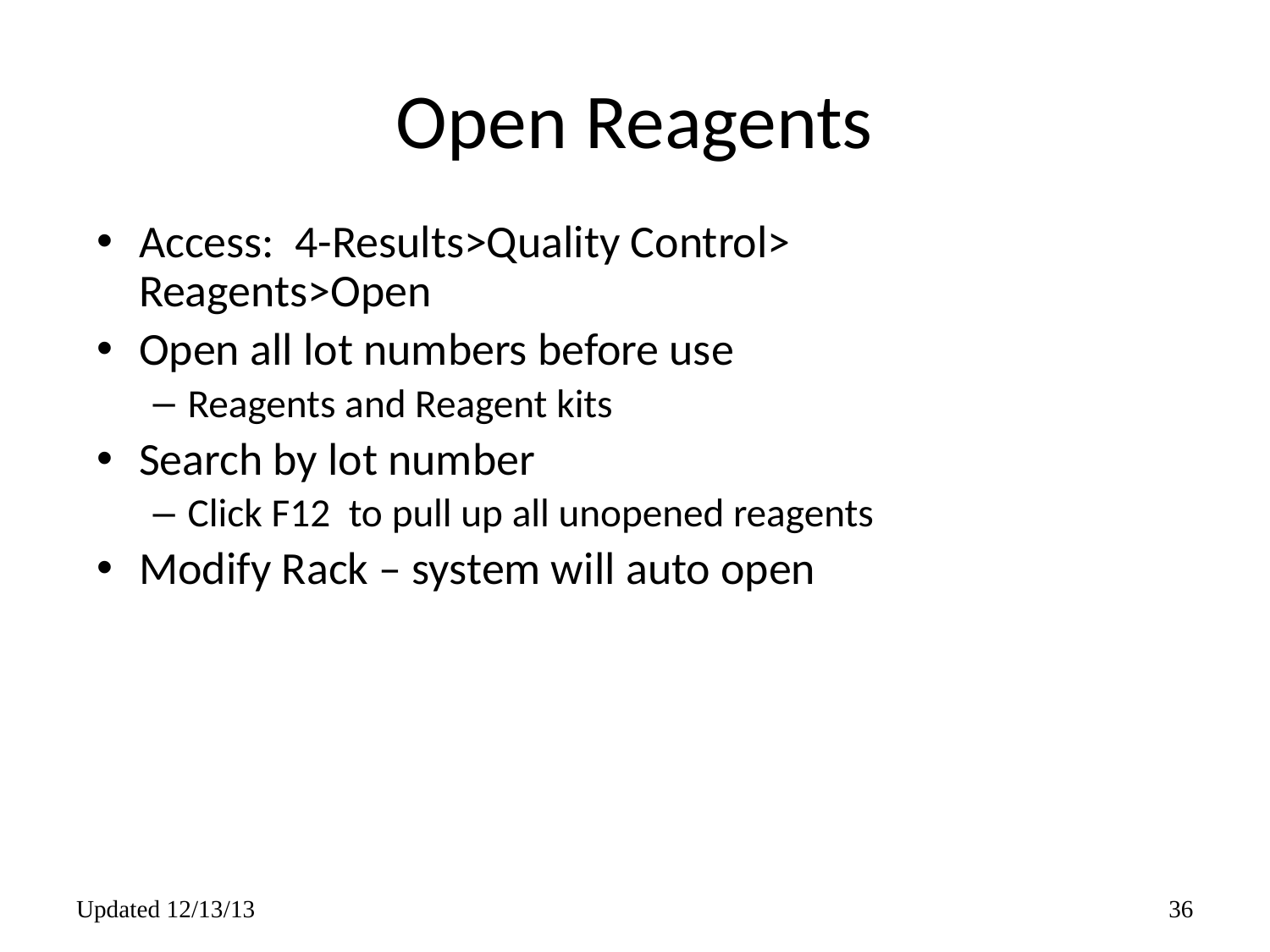

# Open Reagents
Access:  4-Results>Quality Control> 	Reagents>Open
Open all lot numbers before use
Reagents and Reagent kits
Search by lot number
Click F12  to pull up all unopened reagents
Modify Rack – system will auto open
Updated 12/13/13
36